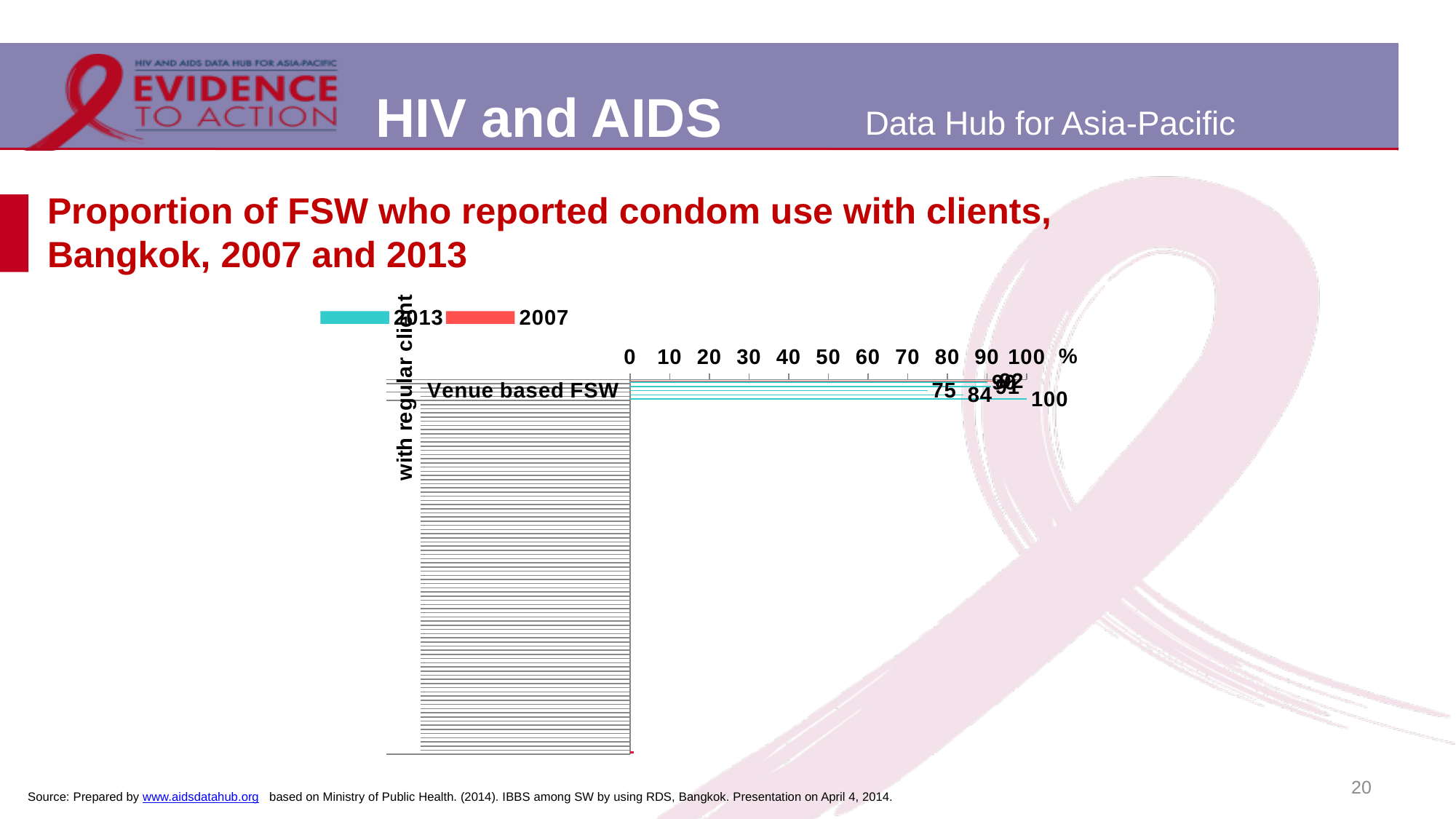

# Proportion of FSW who reported condom use with clients, Bangkok, 2007 and 2013

[unsupported chart]

20
Source: Prepared by www.aidsdatahub.org   based on Ministry of Public Health. (2014). IBBS among SW by using RDS, Bangkok. Presentation on April 4, 2014.